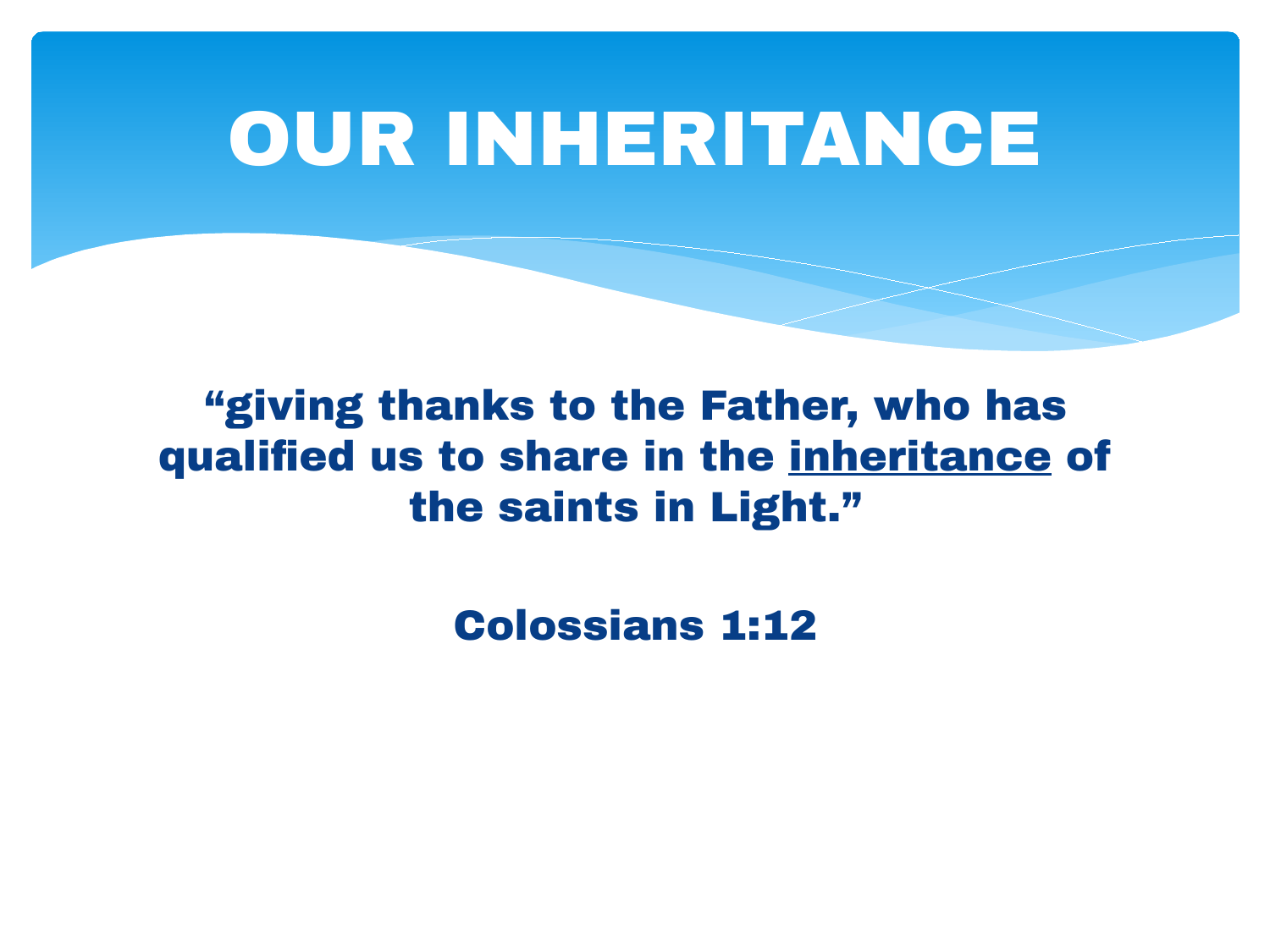

# OUR INHERITANCE
“giving thanks to the Father, who has qualified us to share in the inheritance of the saints in Light.”

Colossians 1:12